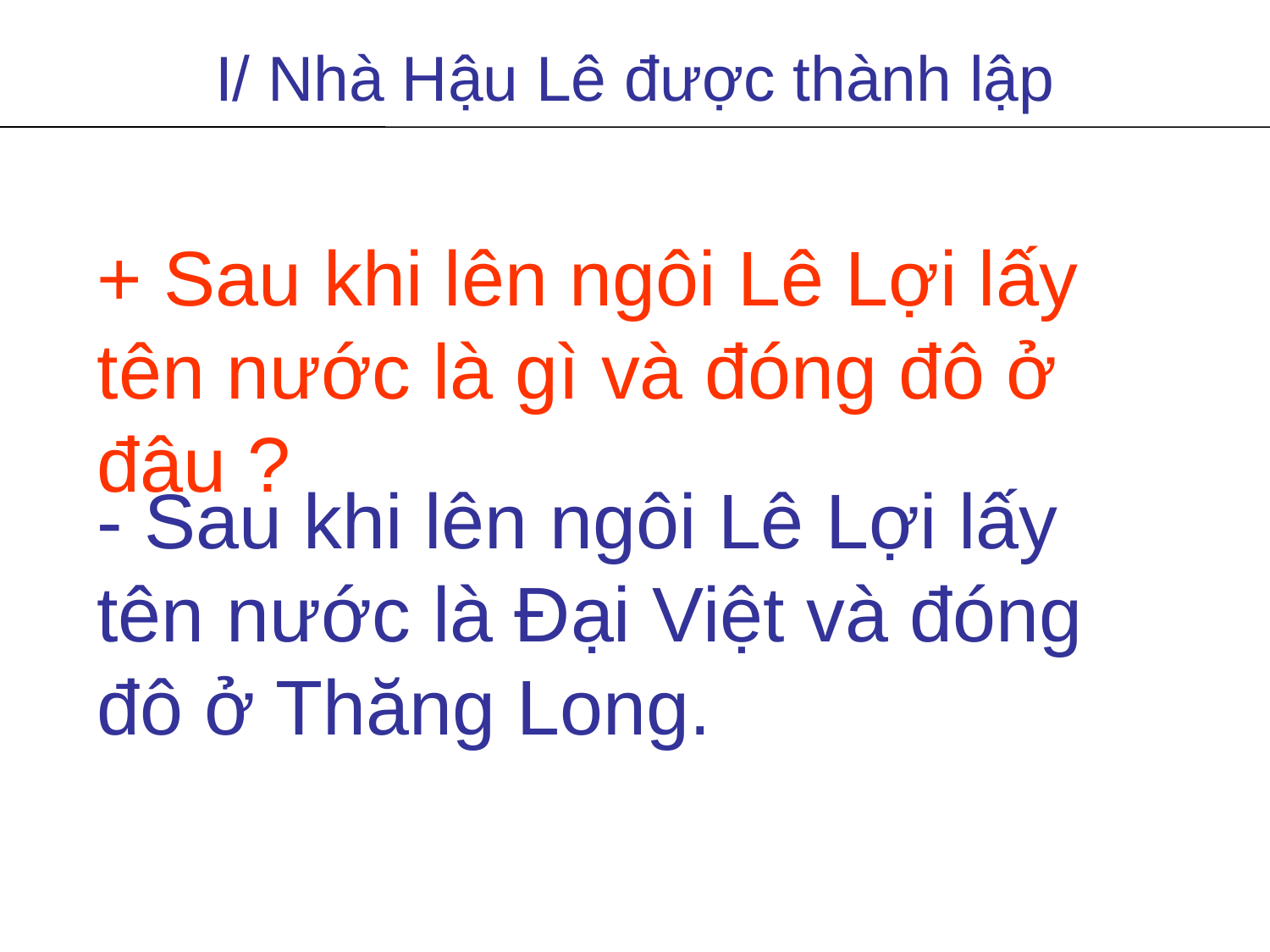

I/ Nhà Hậu Lê được thành lập

+ Sau khi lên ngôi Lê Lợi lấy tên nước là gì và đóng đô ở đâu ?
- Sau khi lên ngôi Lê Lợi lấy tên nước là Đại Việt và đóng đô ở Thăng Long.